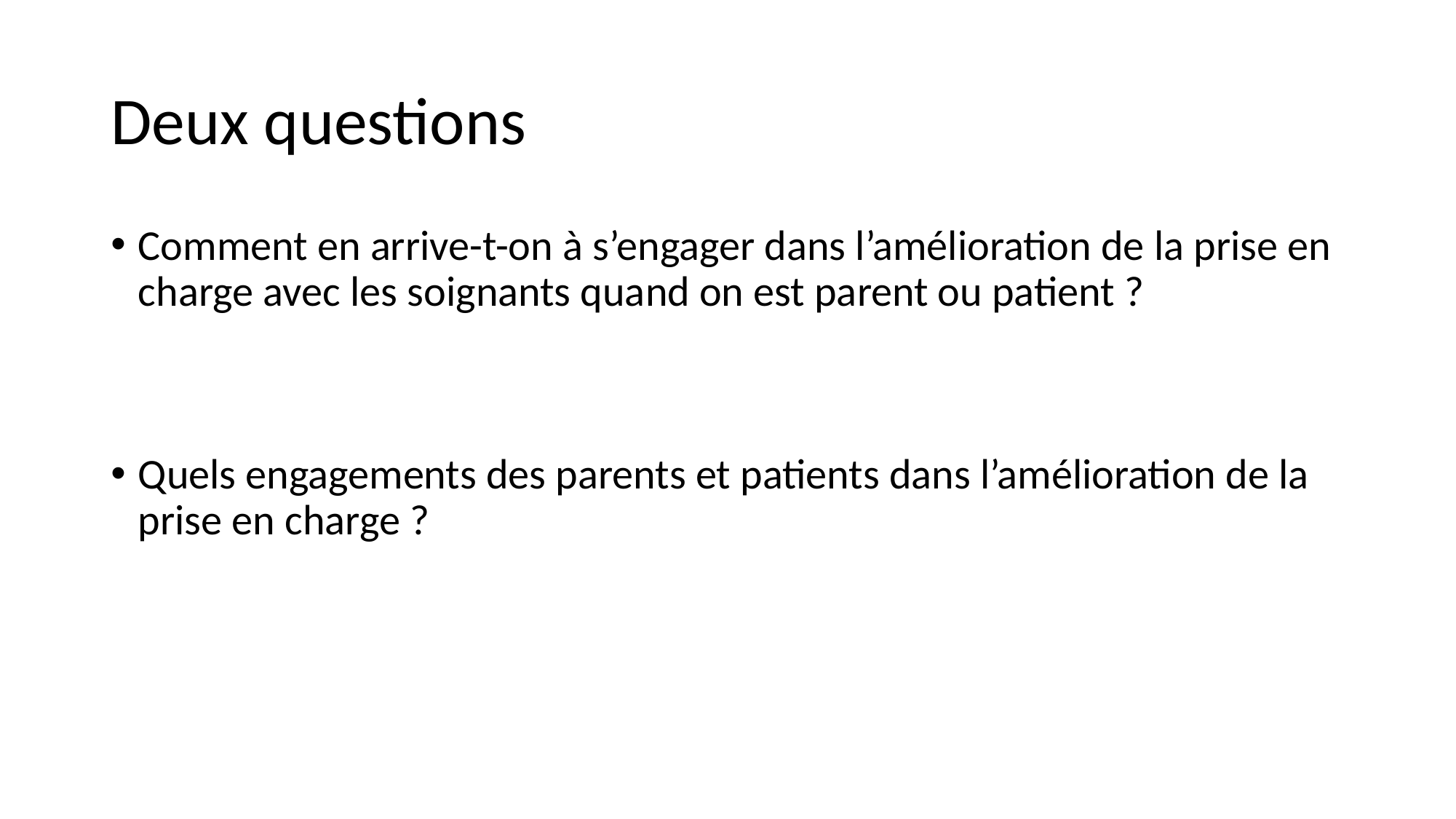

# Deux questions
Comment en arrive-t-on à s’engager dans l’amélioration de la prise en charge avec les soignants quand on est parent ou patient ?

Quels engagements des parents et patients dans l’amélioration de la prise en charge ?